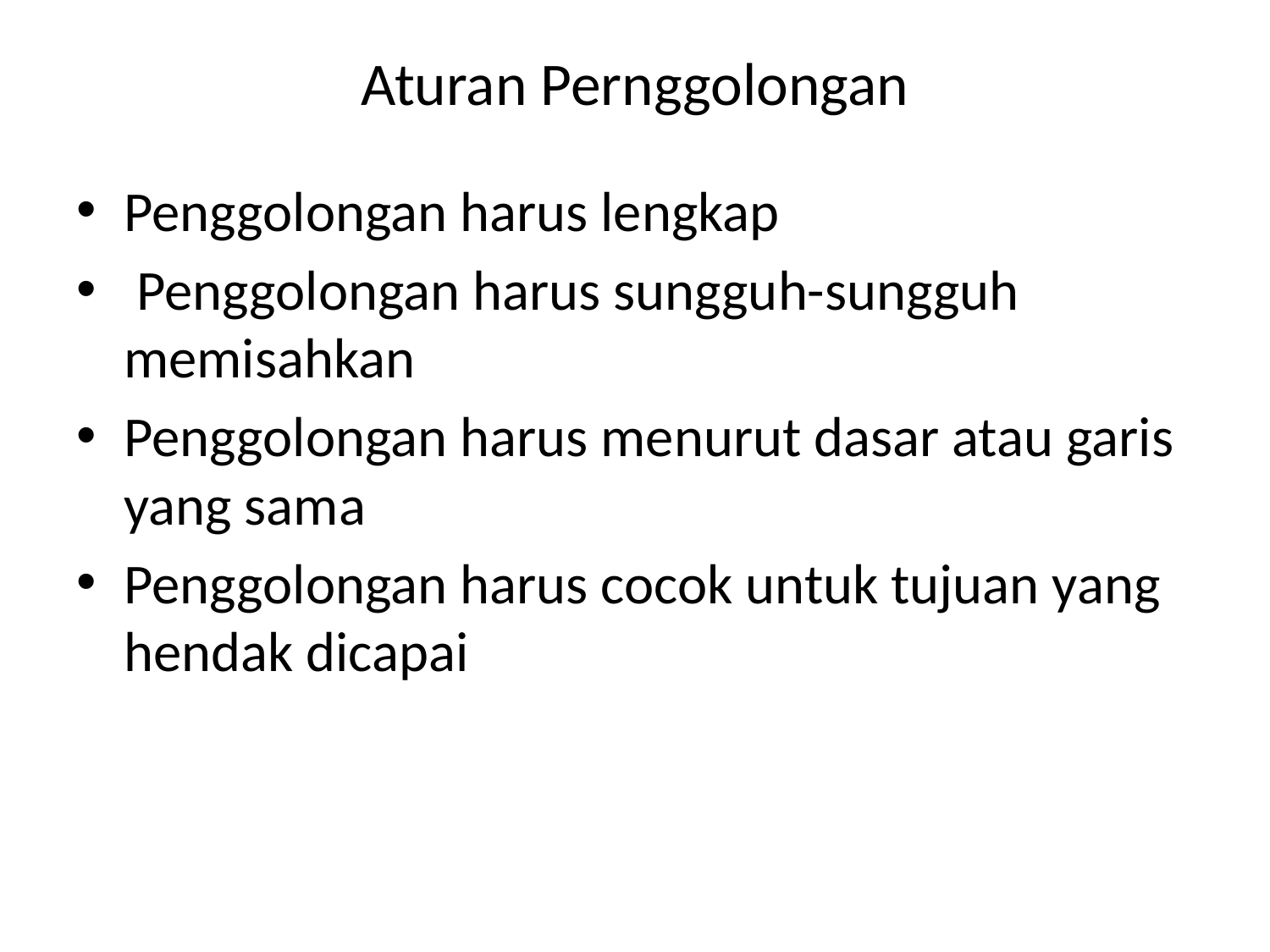

# Aturan Pernggolongan
Penggolongan harus lengkap
 Penggolongan harus sungguh-sungguh memisahkan
Penggolongan harus menurut dasar atau garis yang sama
Penggolongan harus cocok untuk tujuan yang hendak dicapai